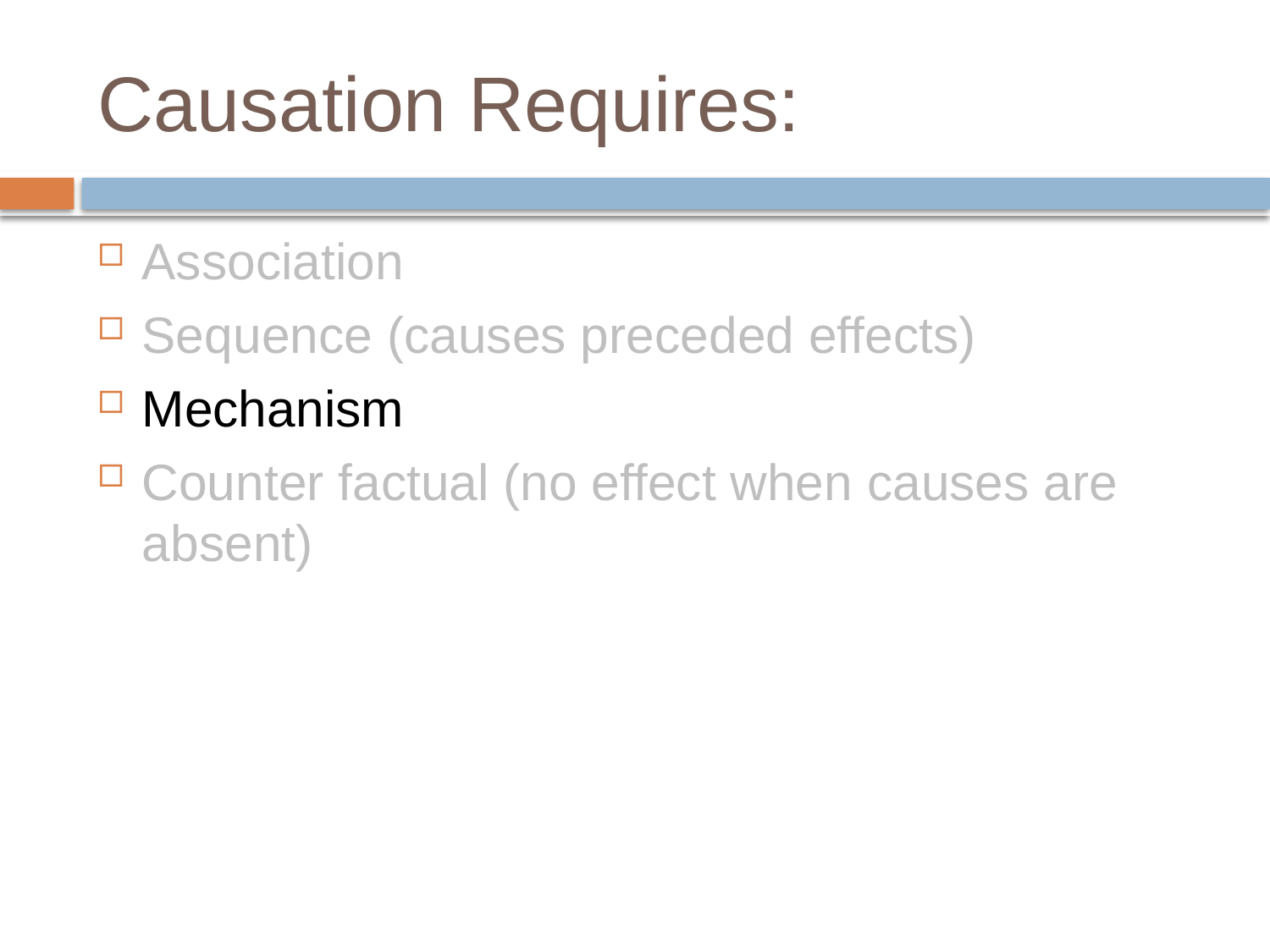

# Causation Requires:
Association
Sequence (causes preceded effects)
Mechanism
Counter factual (no effect when causes are absent)